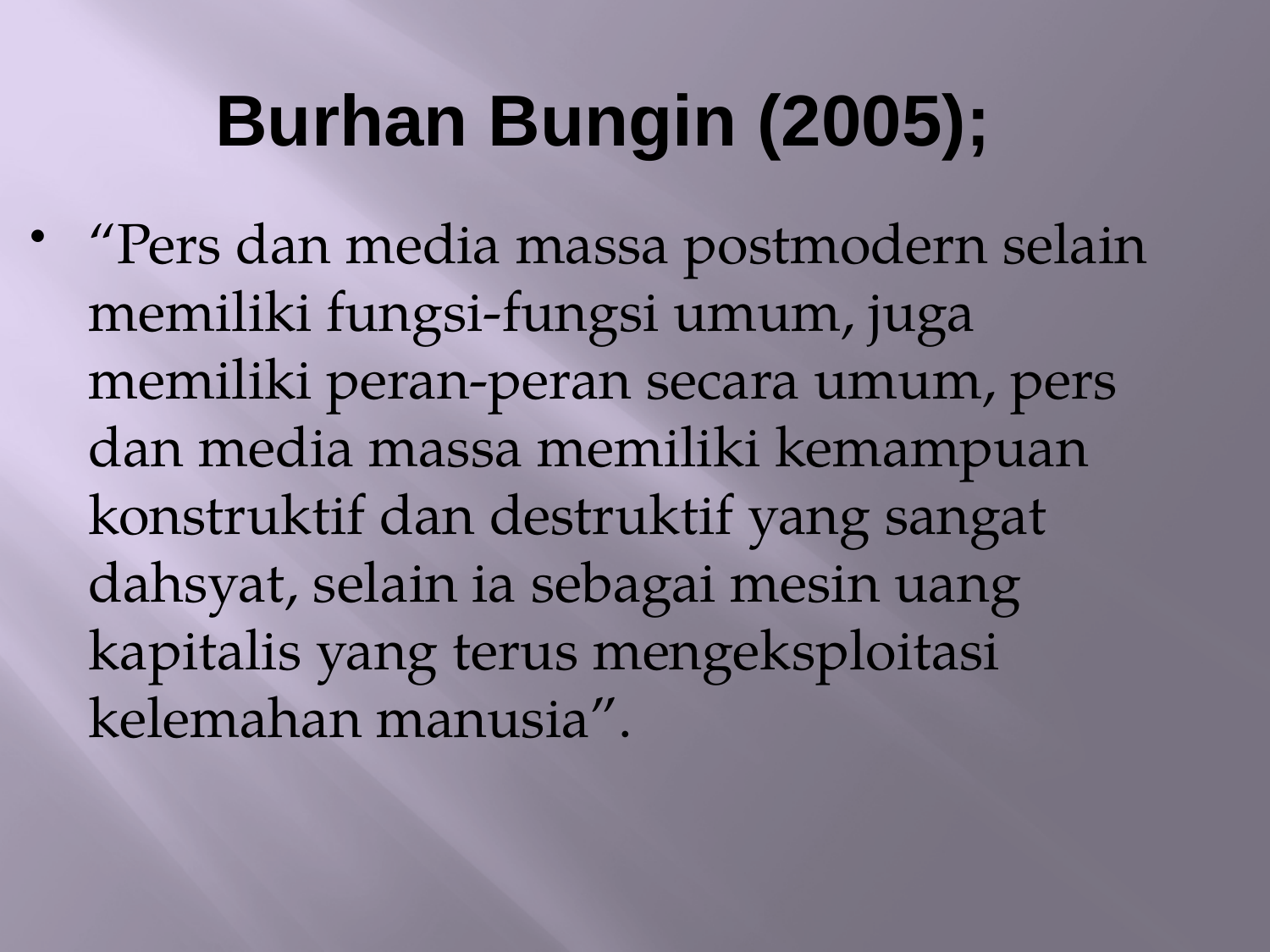

# Burhan Bungin (2005);
“Pers dan media massa postmodern selain memiliki fungsi-fungsi umum, juga memiliki peran-peran secara umum, pers dan media massa memiliki kemampuan konstruktif dan destruktif yang sangat dahsyat, selain ia sebagai mesin uang kapitalis yang terus mengeksploitasi kelemahan manusia”.